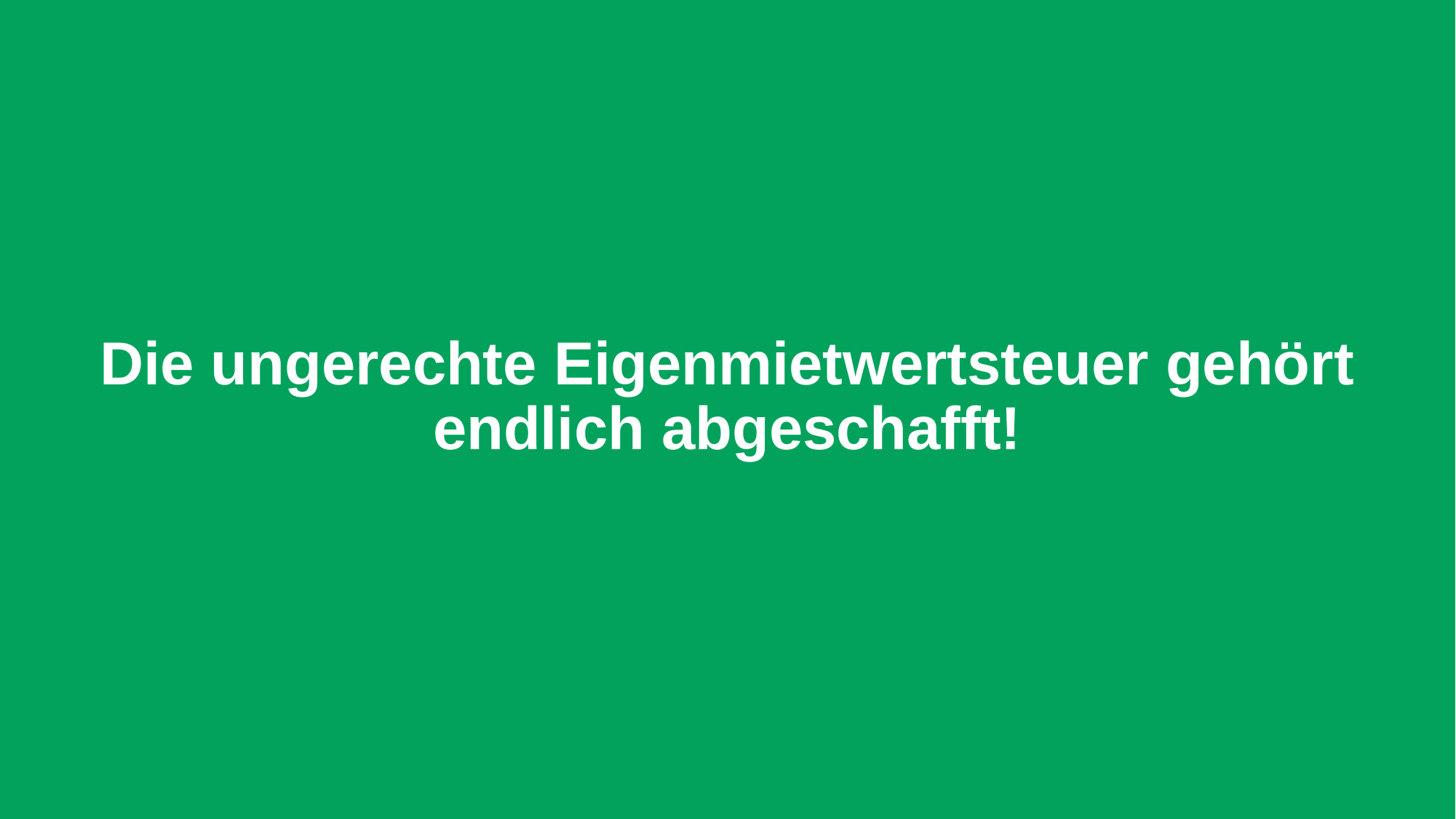

# Die ungerechte Eigenmietwertsteuer gehört endlich abgeschafft!